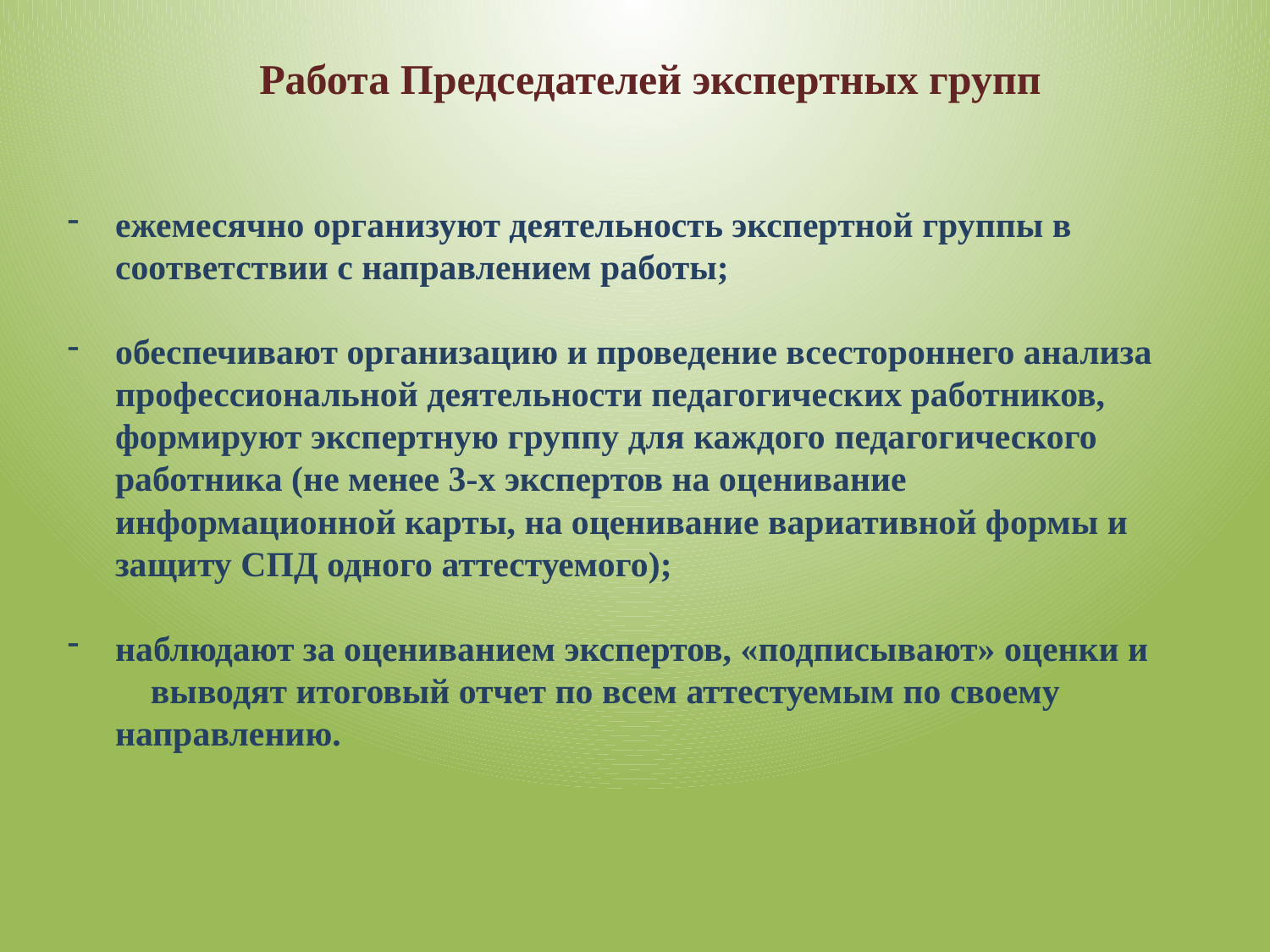

Работа Председателей экспертных групп

ежемесячно организуют деятельность экспертной группы в соответствии с направлением работы;

обеспечивают организацию и проведение всестороннего анализа профессиональной деятельности педагогических работников, формируют экспертную группу для каждого педагогического работника (не менее 3-х экспертов на оценивание информационной карты, на оценивание вариативной формы и защиту СПД одного аттестуемого);

наблюдают за оцениванием экспертов, «подписывают» оценки и       выводят итоговый отчет по всем аттестуемым по своему направлению.